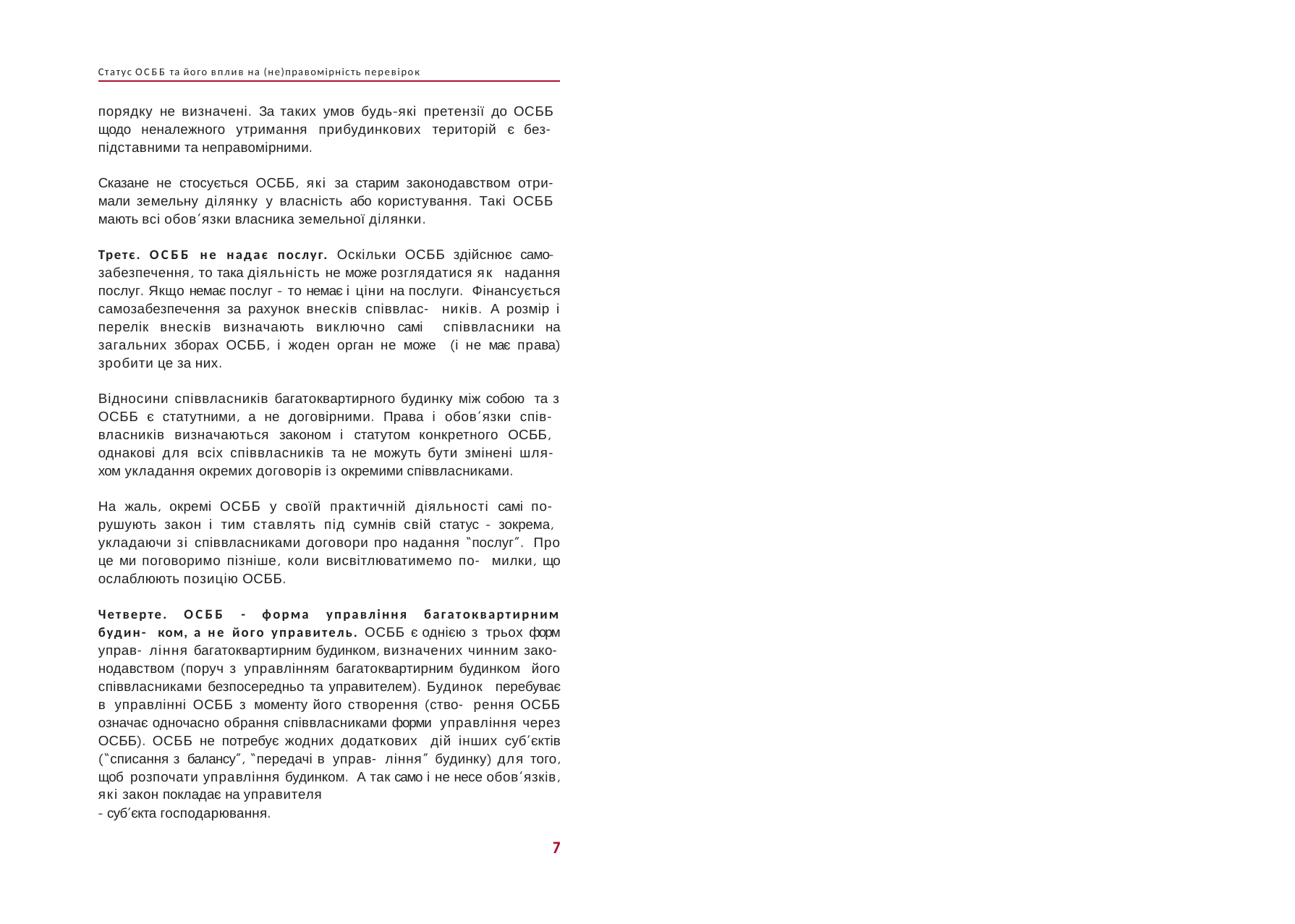

Статус ОСББ та його вплив на (не)правомірність перевірок

порядку не визначені. За таких умов будь-які претензії до ОСББ  щодо неналежного утримання прибудинкових територій є без-  підставними та неправомірними.

Сказане не стосується ОСББ, які за старим законодавством отри-  мали земельну ділянку у власність або користування. Такі ОСББ  мають всі обов’язки власника земельної ділянки.

Третє. ОСББ не надає послуг. Оскільки ОСББ здійснює само-  забезпечення, то така діяльність не може розглядатися як  надання послуг. Якщо немає послуг - то немає і ціни на послуги.  Фінансується самозабезпечення за рахунок внесків співвлас-  ників. А розмір і перелік внесків визначають виключно самі  співвласники на загальних зборах ОСББ, і жоден орган не може  (і не має права) зробити це за них.

Відносини співвласників багатоквартирного будинку між собою  та з ОСББ є статутними, а не договірними. Права і обов’язки спів-  власників визначаються законом і статутом конкретного ОСББ,  однакові для всіх співвласників та не можуть бути змінені шля-  хом укладання окремих договорів із окремими співвласниками.

На жаль, окремі ОСББ у своїй практичній діяльності самі по-  рушують закон і тим ставлять під сумнів свій статус - зокрема,  укладаючи зі співвласниками договори про надання “послуг”.  Про це ми поговоримо пізніше, коли висвітлюватимемо по-  милки, що ослаблюють позицію ОСББ.

Четверте. ОСББ - форма управління багатоквартирним будин-  ком, а не його управитель. ОСББ є однією з трьох форм управ-  ління багатоквартирним будинком, визначених чинним зако-  нодавством (поруч з управлінням багатоквартирним будинком  його співвласниками безпосередньо та управителем). Будинок  перебуває в управлінні ОСББ з моменту його створення (ство-  рення ОСББ означає одночасно обрання співвласниками форми  управління через ОСББ). ОСББ не потребує жодних додаткових  дій інших суб’єктів (“списання з балансу”, “передачі в управ-  ління” будинку) для того, щоб розпочати управління будинком.  А так само і не несе обов’язків, які закон покладає на управителя
- суб’єкта господарювання.

7